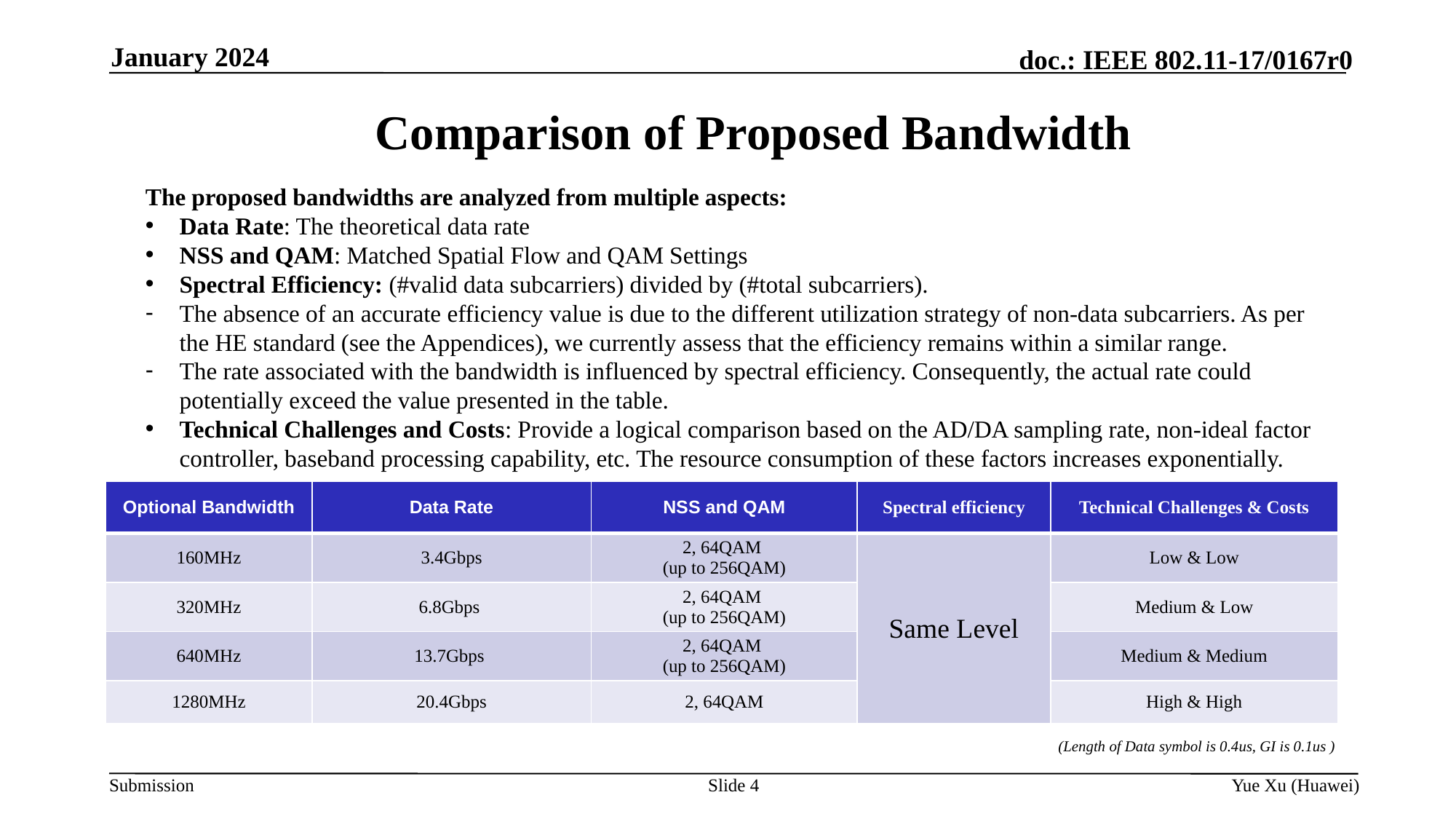

January 2024
# Comparison of Proposed Bandwidth
The proposed bandwidths are analyzed from multiple aspects:
Data Rate: The theoretical data rate
NSS and QAM: Matched Spatial Flow and QAM Settings
Spectral Efficiency: (#valid data subcarriers) divided by (#total subcarriers).
The absence of an accurate efficiency value is due to the different utilization strategy of non-data subcarriers. As per the HE standard (see the Appendices), we currently assess that the efficiency remains within a similar range.
The rate associated with the bandwidth is influenced by spectral efficiency. Consequently, the actual rate could potentially exceed the value presented in the table.
Technical Challenges and Costs: Provide a logical comparison based on the AD/DA sampling rate, non-ideal factor controller, baseband processing capability, etc. The resource consumption of these factors increases exponentially.
| Optional Bandwidth | Data Rate | NSS and QAM | Spectral efficiency | Technical Challenges & Costs |
| --- | --- | --- | --- | --- |
| 160MHz | 3.4Gbps | 2, 64QAM (up to 256QAM) | Same Level | Low & Low |
| 320MHz | 6.8Gbps | 2, 64QAM (up to 256QAM) |  | Medium & Low |
| 640MHz | 13.7Gbps | 2, 64QAM (up to 256QAM) |  | Medium & Medium |
| 1280MHz | 20.4Gbps | 2, 64QAM |  | High & High |
(Length of Data symbol is 0.4us, GI is 0.1us )
Slide 4
Yue Xu (Huawei)